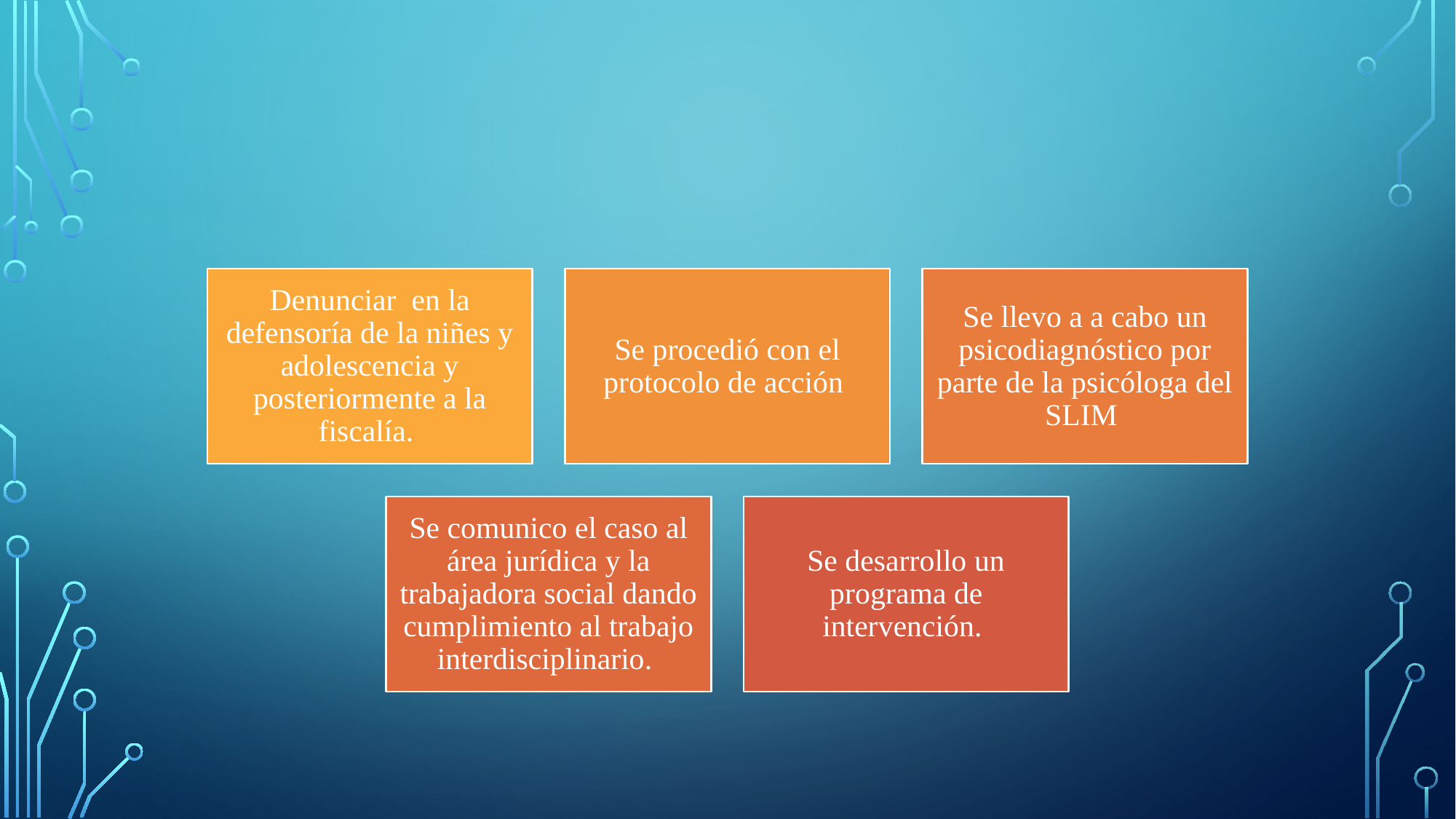

#
Denunciar  en la defensoría de la niñes y adolescencia y posteriormente a la fiscalía.
Se procedió con el protocolo de acción
Se llevo a a cabo un psicodiagnóstico por parte de la psicóloga del SLIM
Se comunico el caso al área jurídica y la trabajadora social dando cumplimiento al trabajo interdisciplinario.
Se desarrollo un programa de intervención.